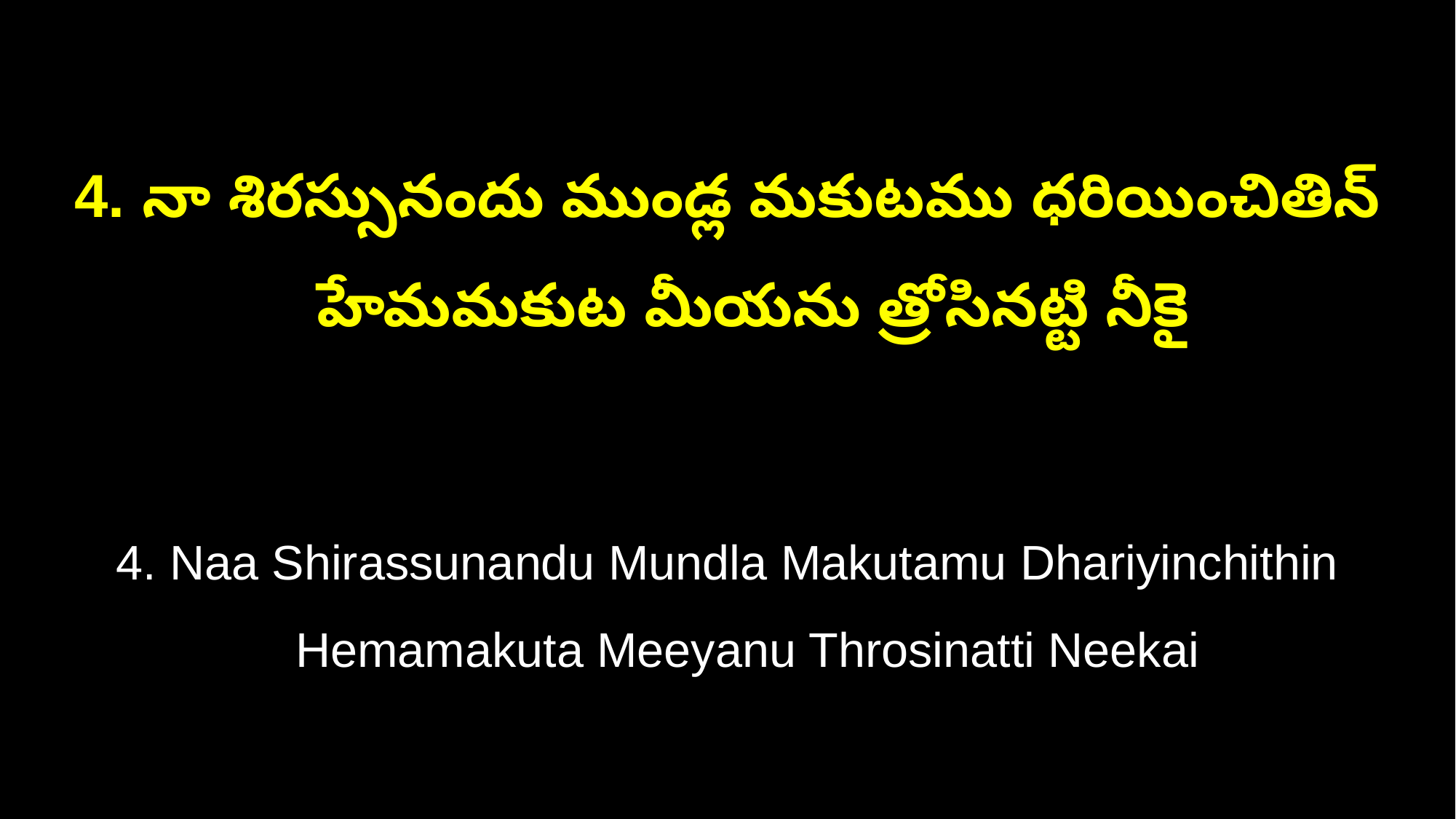

4. నా శిరస్సునందు ముండ్ల మకుటము ధరియించితిన్
   హేమమకుట మీయను త్రోసినట్టి నీకై
4. Naa Shirassunandu Mundla Makutamu Dhariyinchithin
   Hemamakuta Meeyanu Throsinatti Neekai